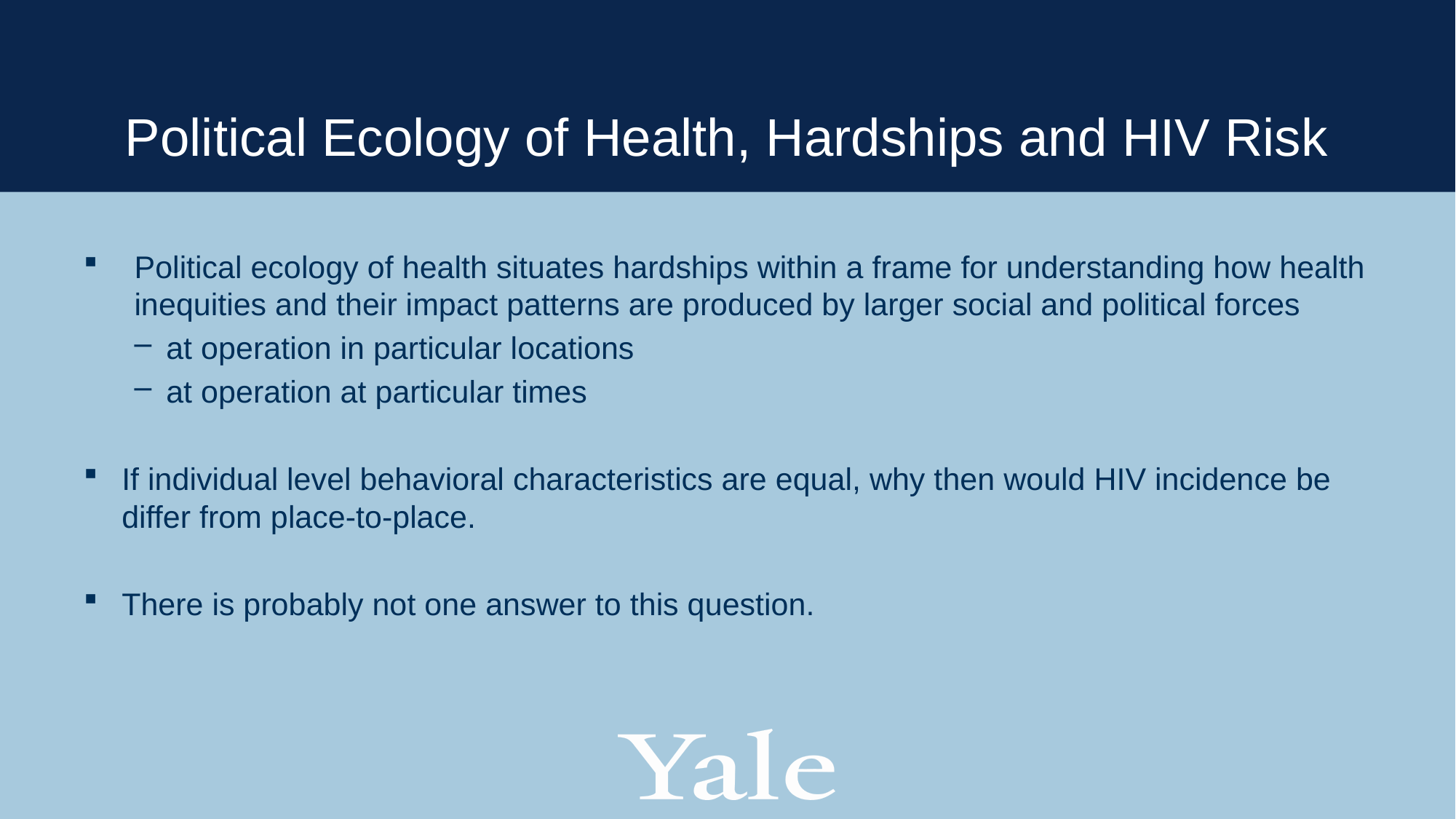

# Political Ecology of Health, Hardships and HIV Risk
Political ecology of health situates hardships within a frame for understanding how health inequities and their impact patterns are produced by larger social and political forces
at operation in particular locations
at operation at particular times

If individual level behavioral characteristics are equal, why then would HIV incidence be differ from place-to-place.

There is probably not one answer to this question.